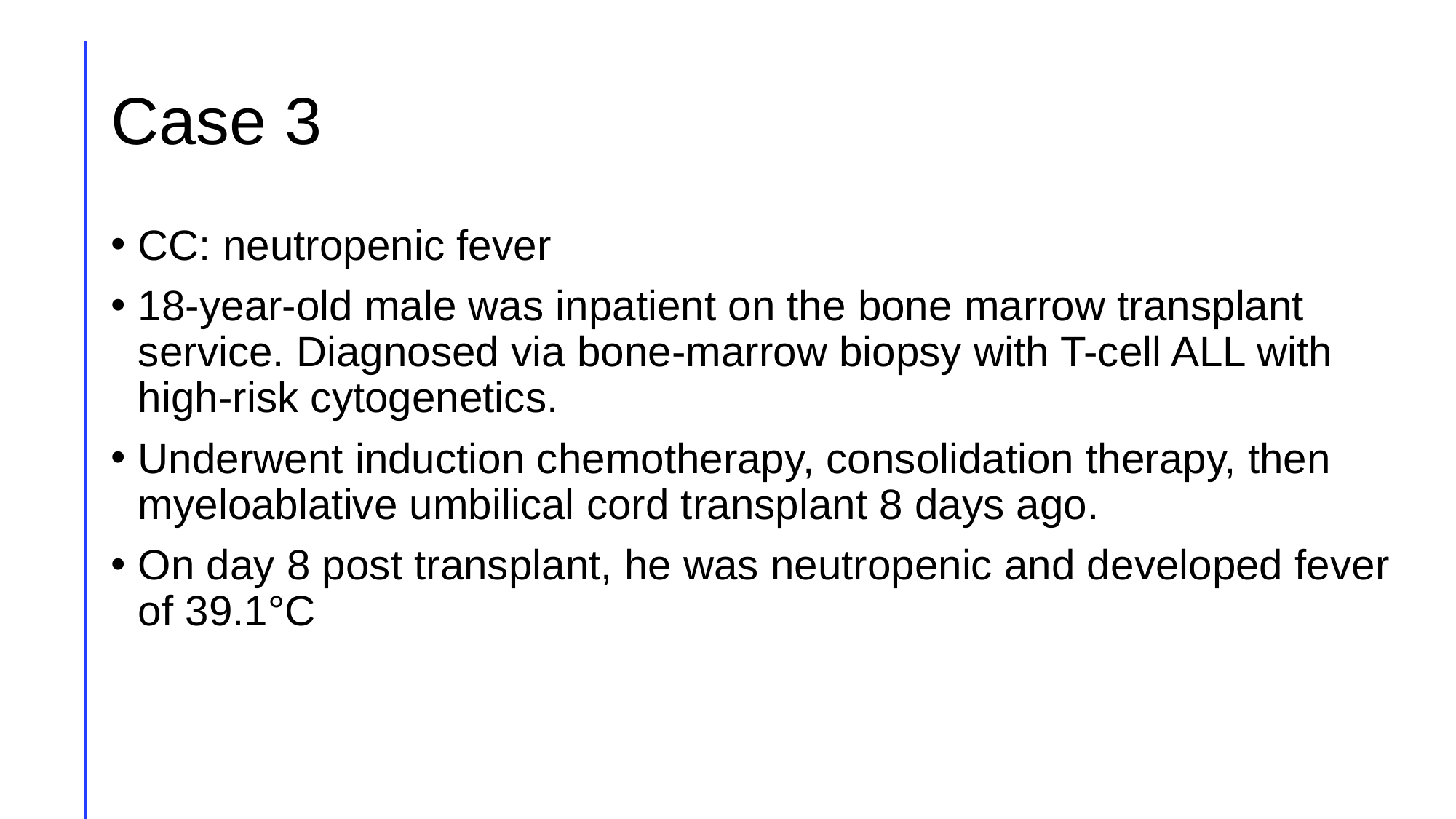

# Case 3
CC: neutropenic fever
18-year-old male was inpatient on the bone marrow transplant service. Diagnosed via bone-marrow biopsy with T-cell ALL with high-risk cytogenetics.
Underwent induction chemotherapy, consolidation therapy, then myeloablative umbilical cord transplant 8 days ago.
On day 8 post transplant, he was neutropenic and developed fever of 39.1°C